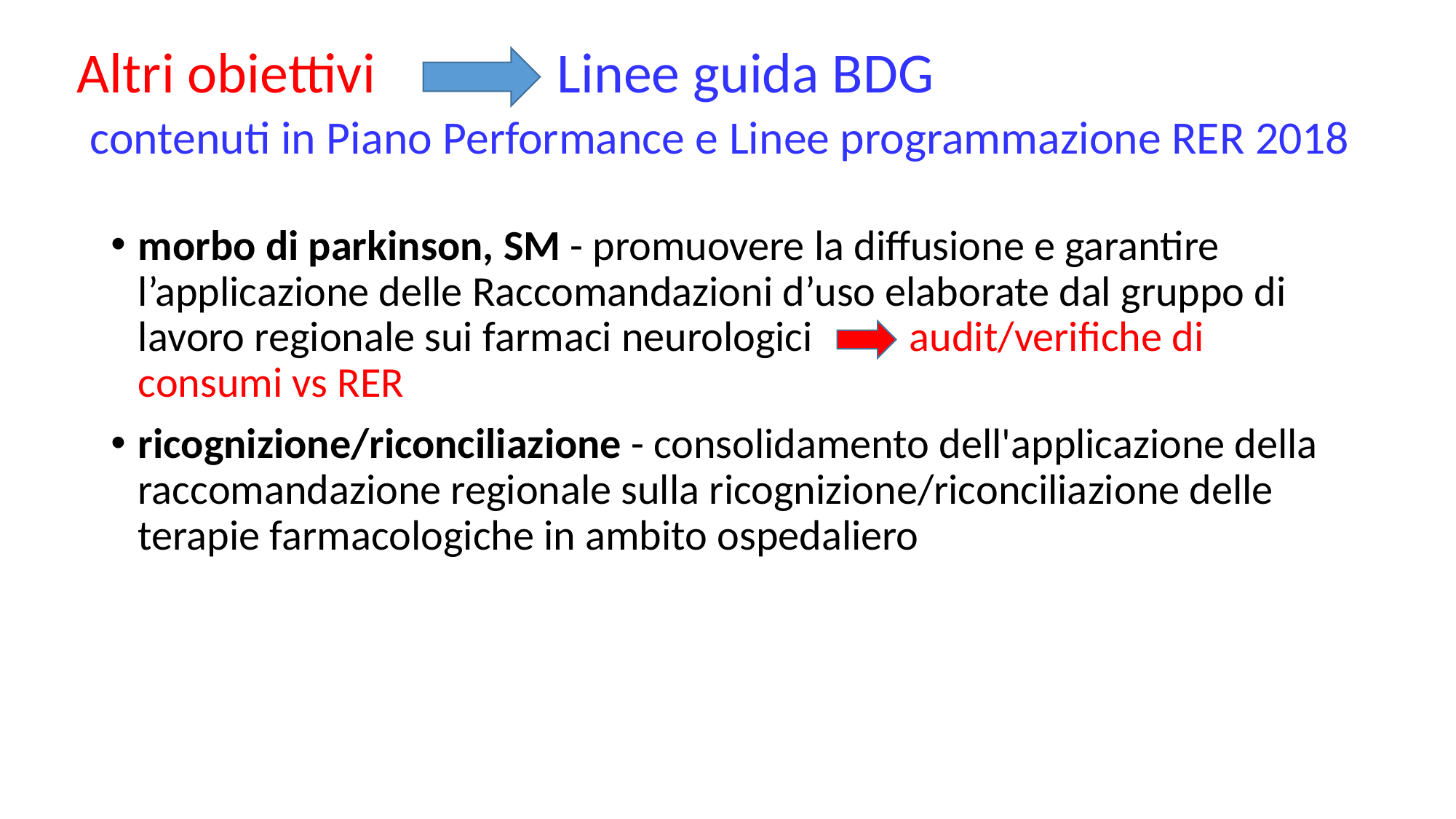

# Altri obiettivi              Linee guida BDG contenuti in Piano Performance e Linee programmazione RER 2018

morbo di parkinson, SM - promuovere la diffusione e garantire l’applicazione delle Raccomandazioni d’uso elaborate dal gruppo di lavoro regionale sui farmaci neurologici          audit/verifiche di consumi vs RER
ricognizione/riconciliazione - consolidamento dell'applicazione della raccomandazione regionale sulla ricognizione/riconciliazione delle terapie farmacologiche in ambito ospedaliero